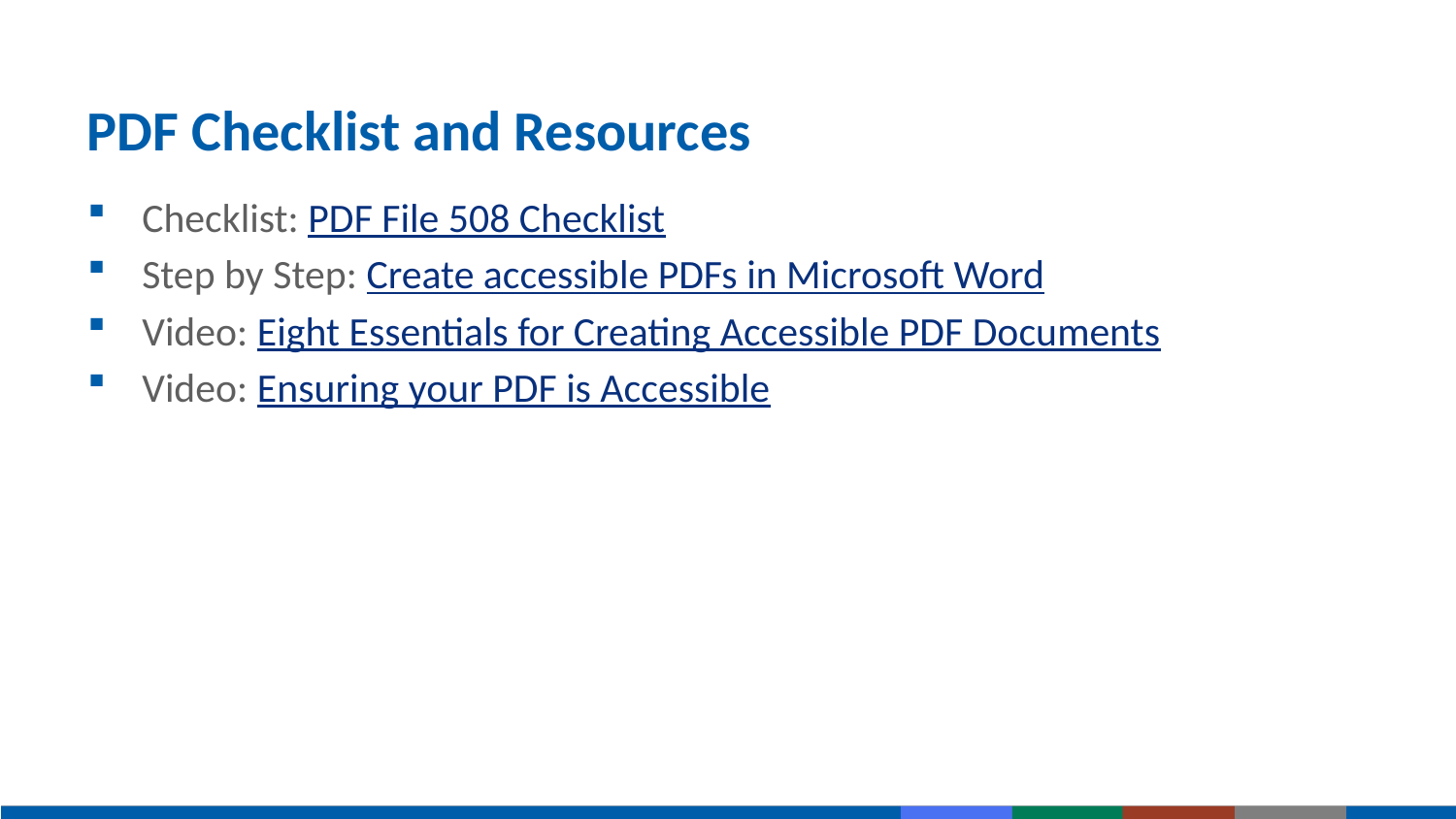

# PDF Checklist and Resources
Checklist: PDF File 508 Checklist
Step by Step: Create accessible PDFs in Microsoft Word
Video: Eight Essentials for Creating Accessible PDF Documents
Video: Ensuring your PDF is Accessible